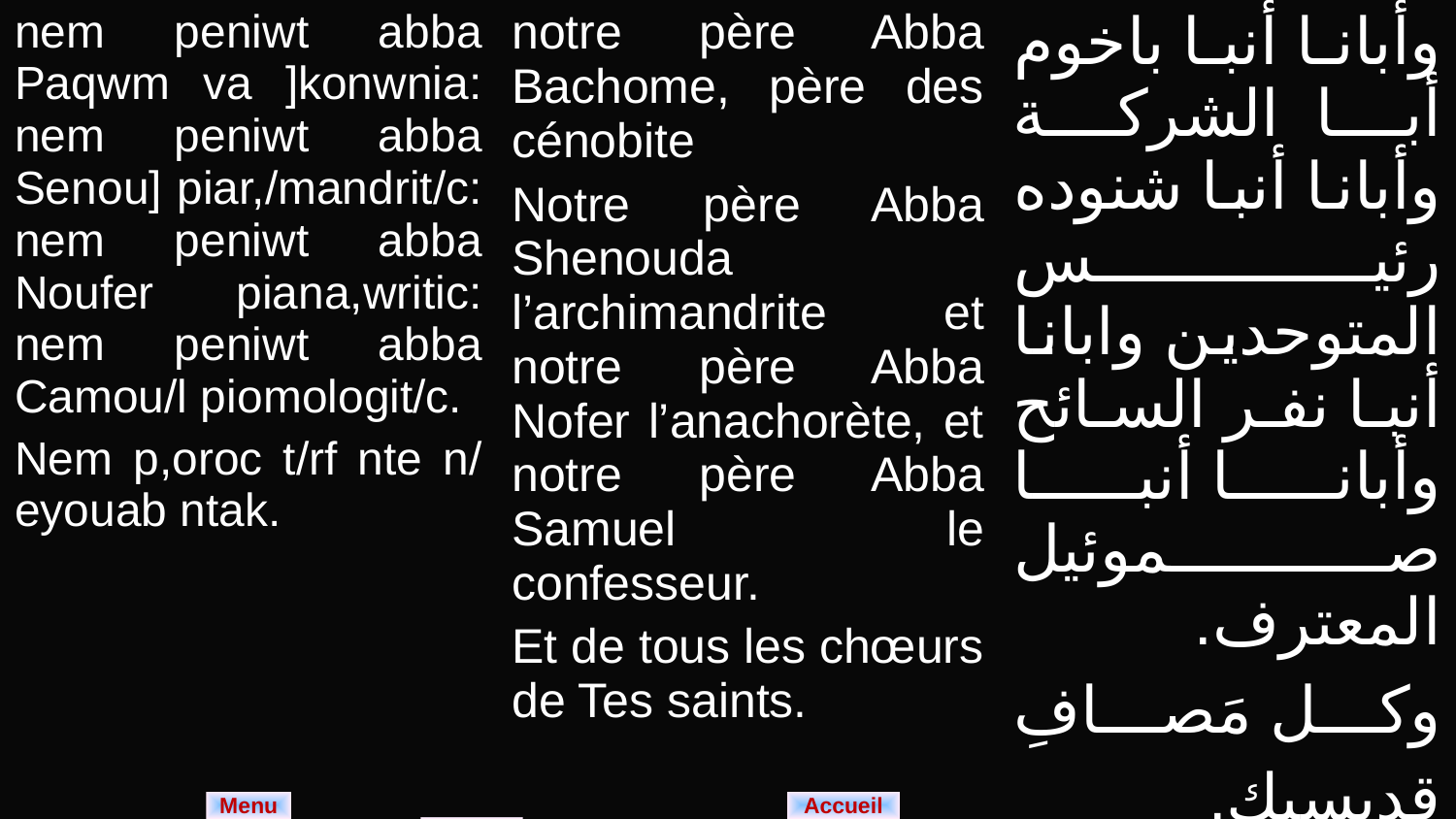

| nem peniwt abba Paqwm va ]konwnia: nem peniwt abba Senou] piar,/mandrit/c: nem peniwt abba Noufer piana,writic: nem peniwt abba Camou/l piomologit/c. Nem p,oroc t/rf nte n/ eyouab ntak. | notre père Abba Bachome, père des cénobite Notre père Abba Shenouda l’archimandrite et notre père Abba Nofer l’anachorète, et notre père Abba Samuel le confesseur. Et de tous les chœurs de Tes saints. | وأبانا أنبا باخوم أبا الشركة وأبانا أنبا شنوده رئيس المتوحدين وابانا أنبا نفر السائح وأبانا أنبا صموئيل المعترف. وكل مَصافِ قديسيك. |
| --- | --- | --- |

Menu
Accueil